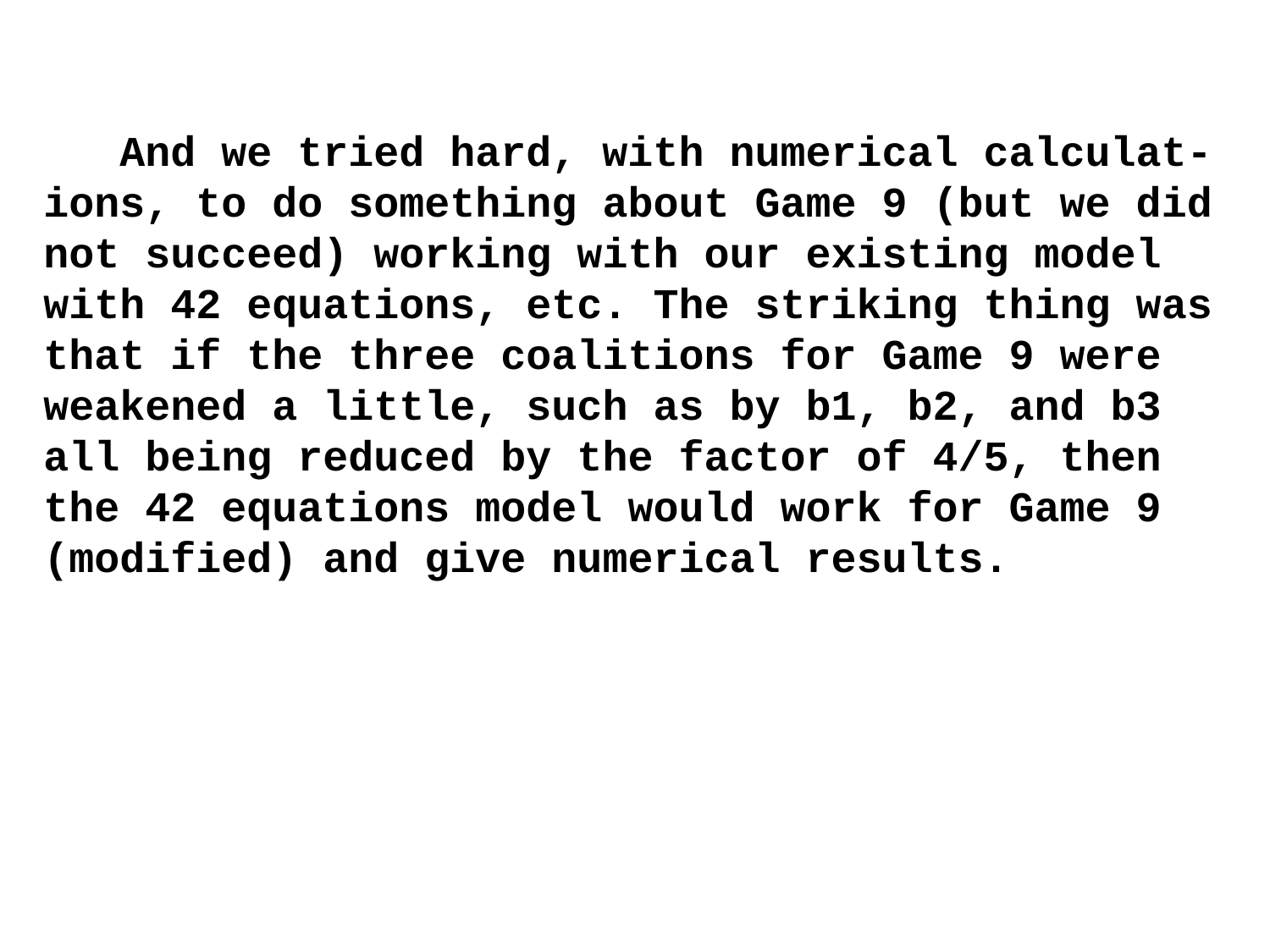

And we tried hard, with numerical calculat-ions, to do something about Game 9 (but we did not succeed) working with our existing model with 42 equations, etc. The striking thing was that if the three coalitions for Game 9 were weakened a little, such as by b1, b2, and b3 all being reduced by the factor of 4/5, then the 42 equations model would work for Game 9 (modified) and give numerical results.